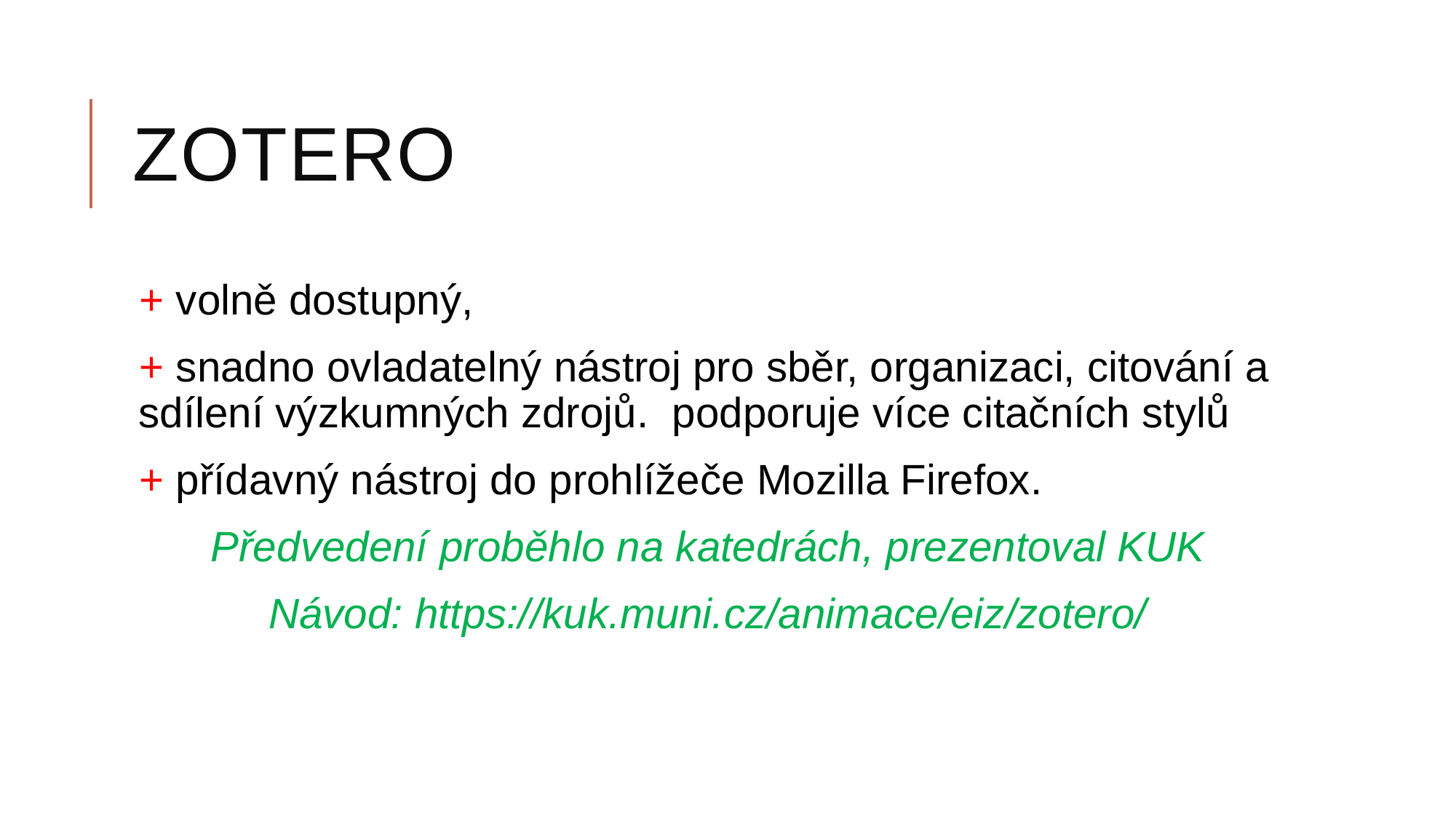

# ZOTERO
+ volně dostupný,
+ snadno ovladatelný nástroj pro sběr, organizaci, citování a sdílení výzkumných zdrojů.  podporuje více citačních stylů
+ přídavný nástroj do prohlížeče Mozilla Firefox.
Předvedení proběhlo na katedrách, prezentoval KUK
Návod: https://kuk.muni.cz/animace/eiz/zotero/